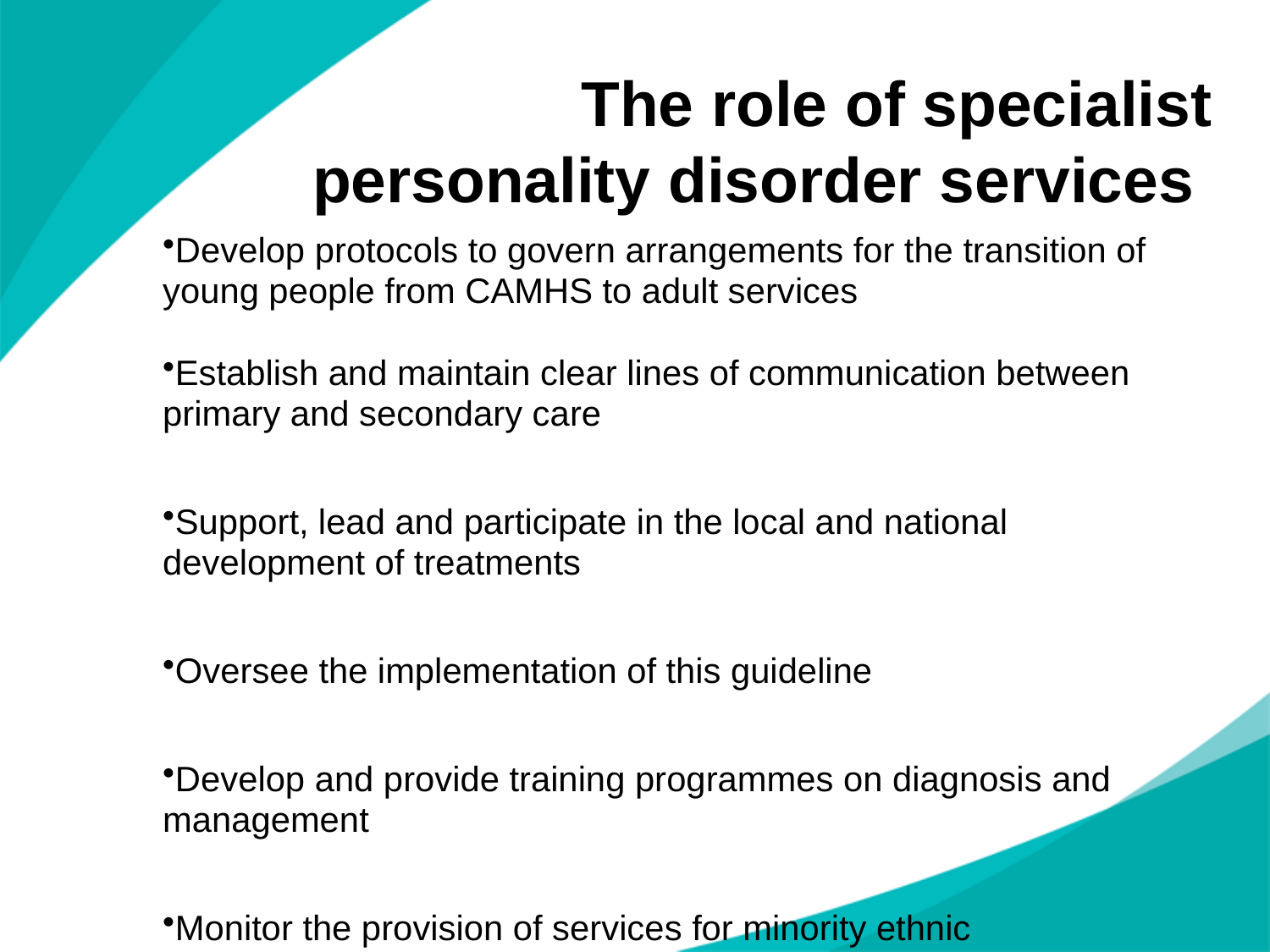

The role of specialist personality disorder services
Develop protocols to govern arrangements for the transition of
young people from CAMHS to adult services

Establish and maintain clear lines of communication between
primary and secondary care

Support, lead and participate in the local and national
development of treatments

Oversee the implementation of this guideline

Develop and provide training programmes on diagnosis and
management

Monitor the provision of services for minority ethnic
groups to ensure equality of service delivery